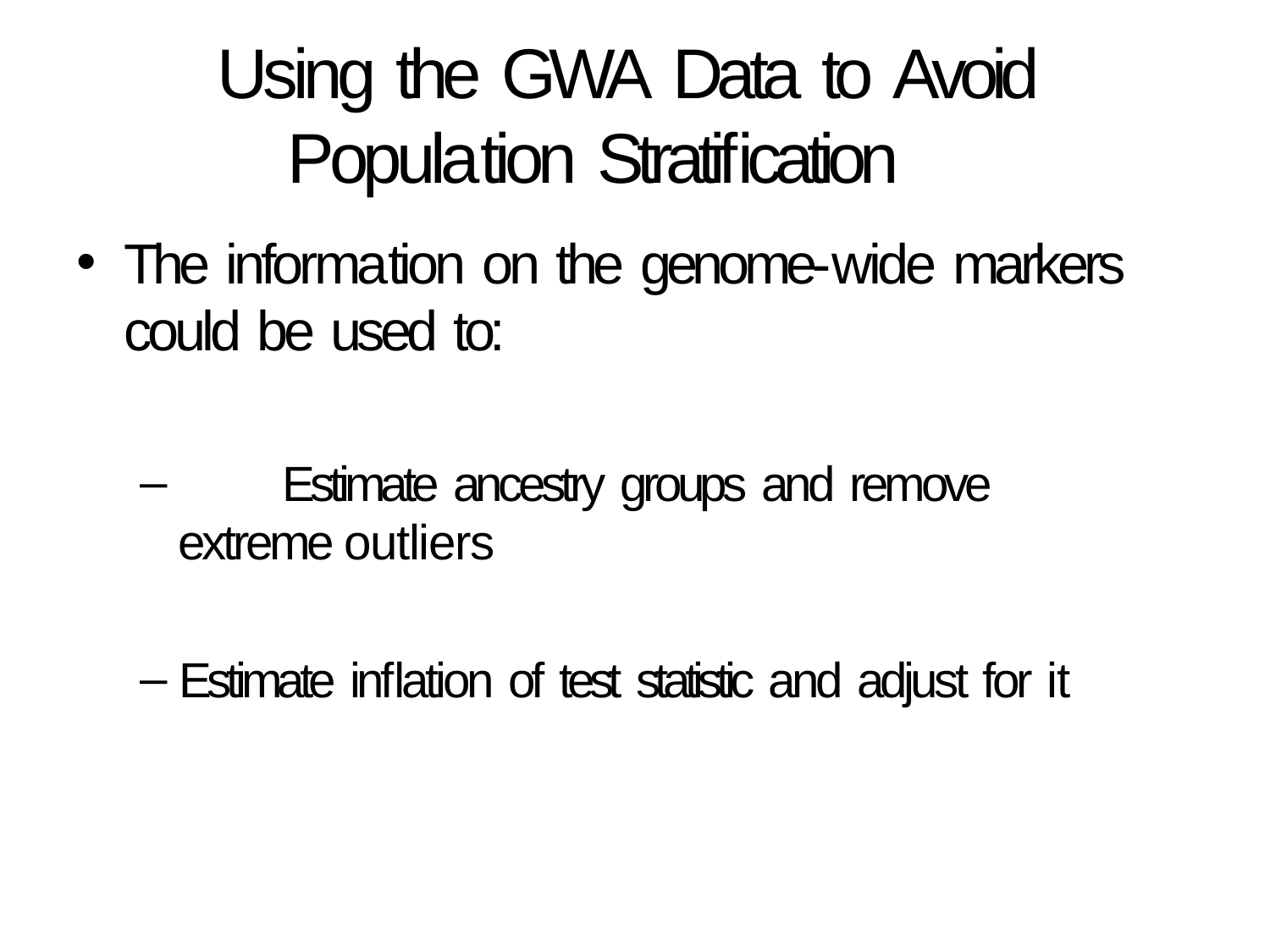

# Using the GWA Data to Avoid Population Stratiﬁcation
The information on the genome-wide markers could be used to:

	Estimate ancestry groups and remove extreme outliers

Estimate inﬂation of test statistic and adjust for it